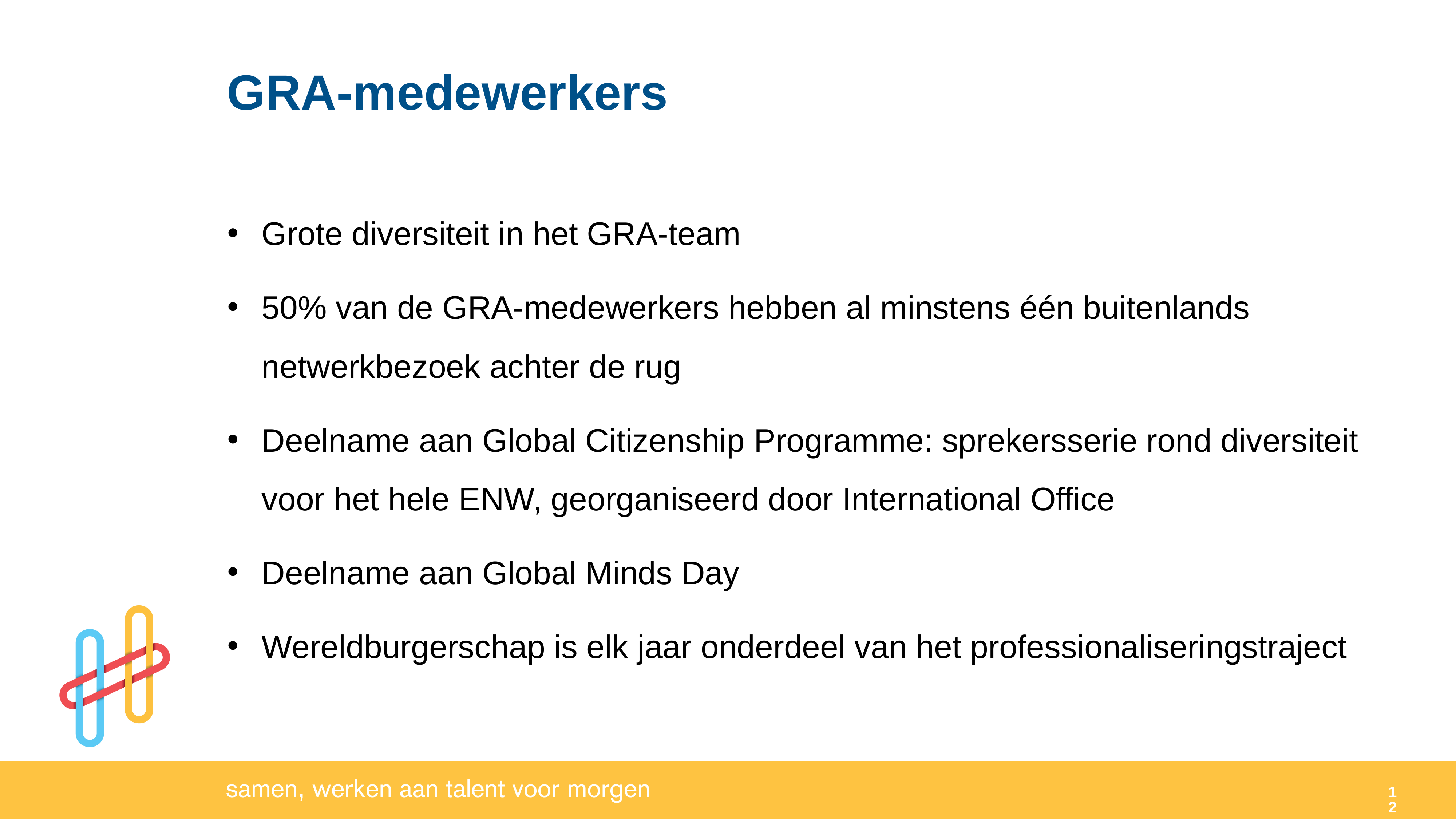

GRA-medewerkers
Grote diversiteit in het GRA-team
50% van de GRA-medewerkers hebben al minstens één buitenlands
netwerkbezoek achter de rug
Deelname aan Global Citizenship Programme: sprekersserie rond diversiteit
voor het hele ENW, georganiseerd door International Office
Deelname aan Global Minds Day
Wereldburgerschap is elk jaar onderdeel van het professionaliseringstraject
12